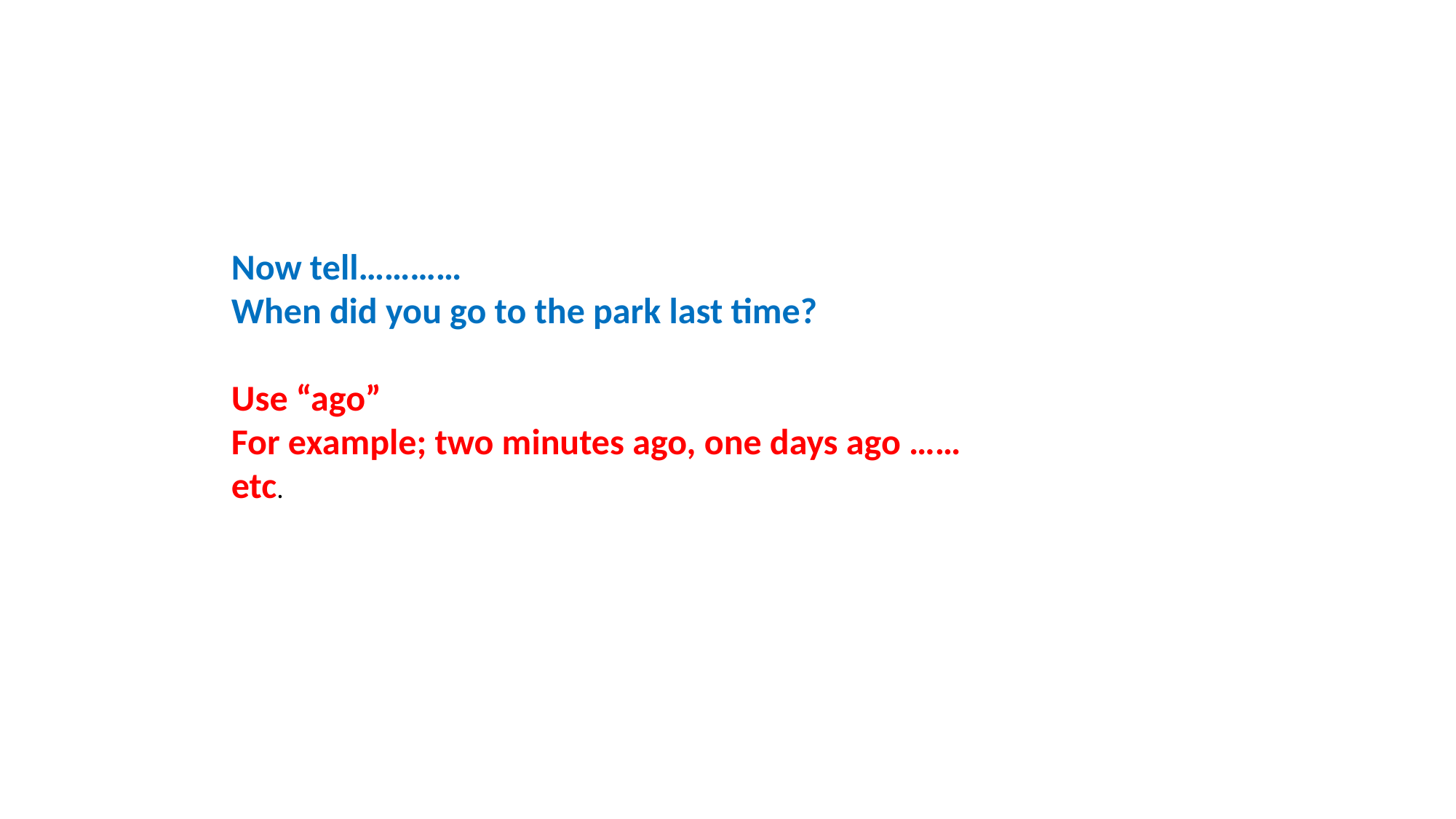

Now tell…………
When did you go to the park last time?

Use “ago”
For example; two minutes ago, one days ago …… etc.